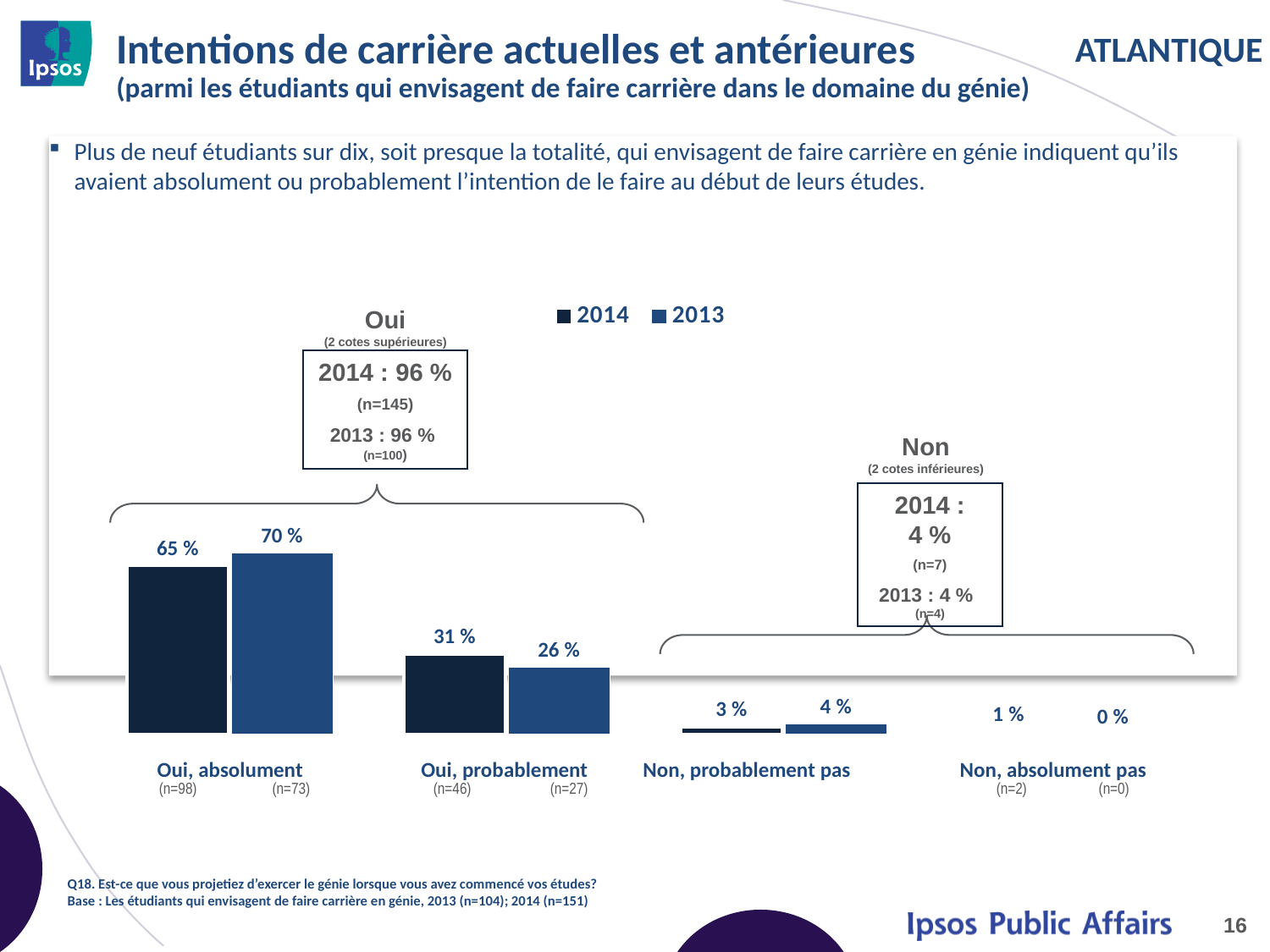

# Intentions de carrière actuelles et antérieures (parmi les étudiants qui envisagent de faire carrière dans le domaine du génie)
Plus de neuf étudiants sur dix, soit presque la totalité, qui envisagent de faire carrière en génie indiquent qu’ils avaient absolument ou probablement l’intention de le faire au début de leurs études.

### Chart

| Category | 2014 | 2013 |
|---|---|---|
| Yes, I definitely will | 0.65 | 0.7 |
| Yes, I probably will | 0.31 | 0.26 |
| No, I probably won't | 0.03 | 0.04 |
| No, I definitely won't | 0.01 | 0.0 |
Oui
(2 cotes supérieures)
2014 : 96 %
(n=145)
2013 : 96 %    (n=100)

Non
(2 cotes inférieures)
2014 : 4 %
(n=7)
2013 : 4 %     (n=4)
| Oui, absolument (n=98) (n=73) | Oui, probablement (n=46) (n=27) | Non, probablement pas | Non, absolument pas (n=2) (n=0) |
| --- | --- | --- | --- |
Q18. Est-ce que vous projetiez d’exercer le génie lorsque vous avez commencé vos études?
Base : Les étudiants qui envisagent de faire carrière en génie, 2013 (n=104); 2014 (n=151)
16